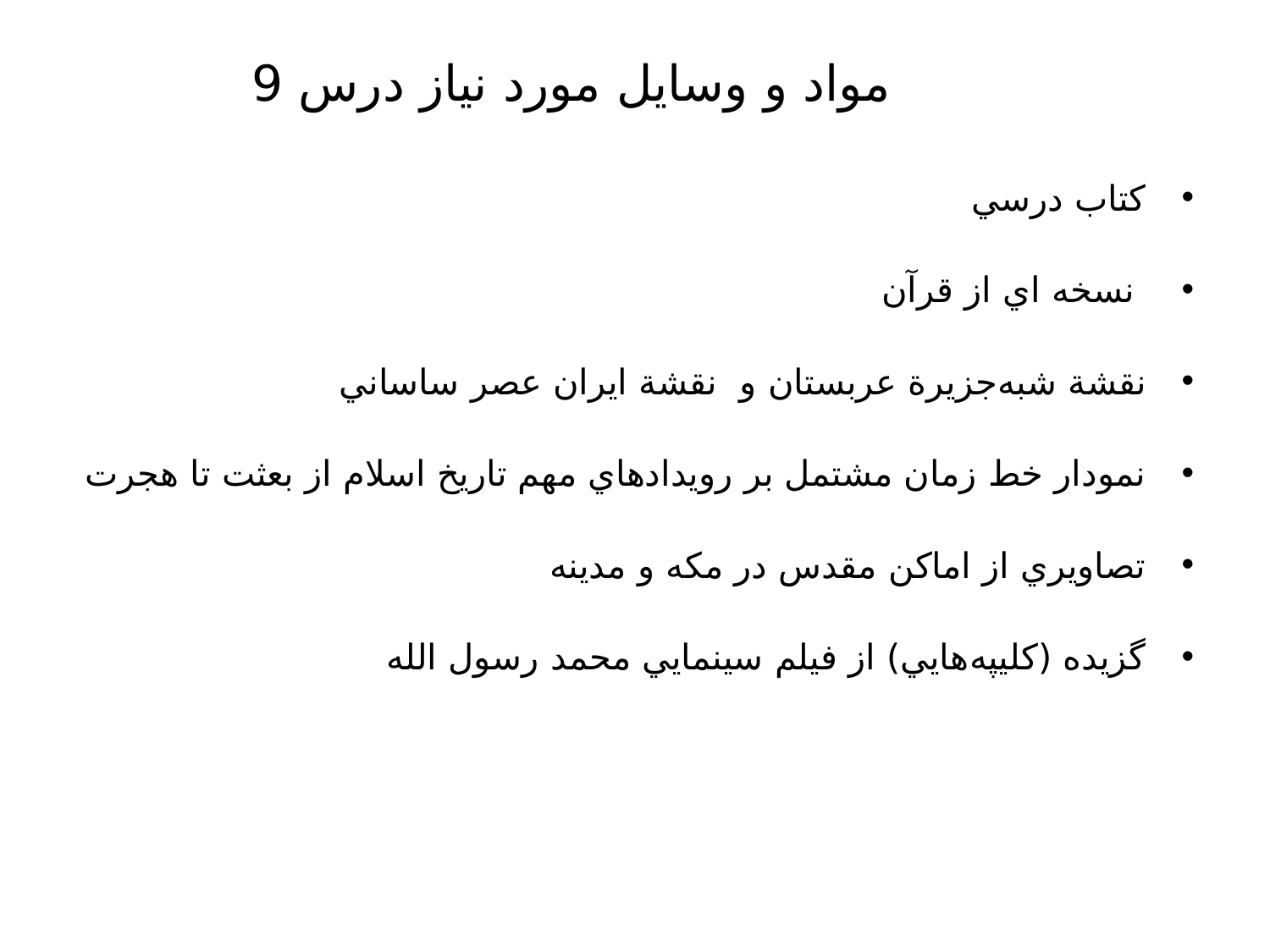

# مواد و وسايل مورد نياز درس 9
كتاب درسي
 نسخه اي از قرآن
نقشة شبه‌جزيرة عربستان و  نقشة ايران عصر ساساني
نمودار خط زمان مشتمل بر رويدادهاي مهم تاريخ اسلام از بعثت تا هجرت
تصاويري از اماكن مقدس در مكه و مدينه
گزيده (كليپه‌هايي) از فيلم سينمايي محمد رسول الله